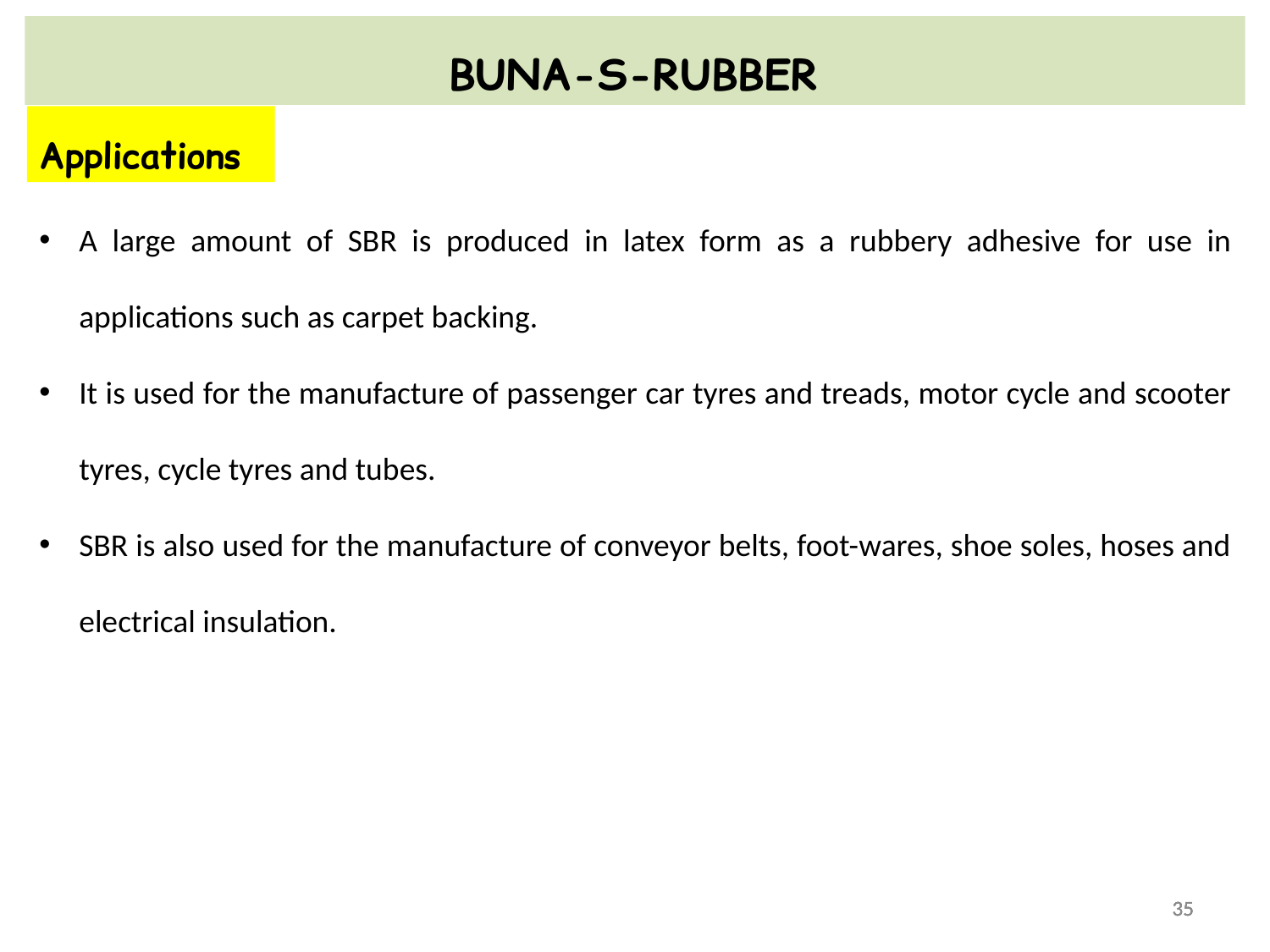

BUNA-S-RUBBER
Applications
A large amount of SBR is produced in latex form as a rubbery adhesive for use in applications such as carpet backing.
It is used for the manufacture of passenger car tyres and treads, motor cycle and scooter tyres, cycle tyres and tubes.
SBR is also used for the manufacture of conveyor belts, foot-wares, shoe soles, hoses and electrical insulation.
35
35
35
35